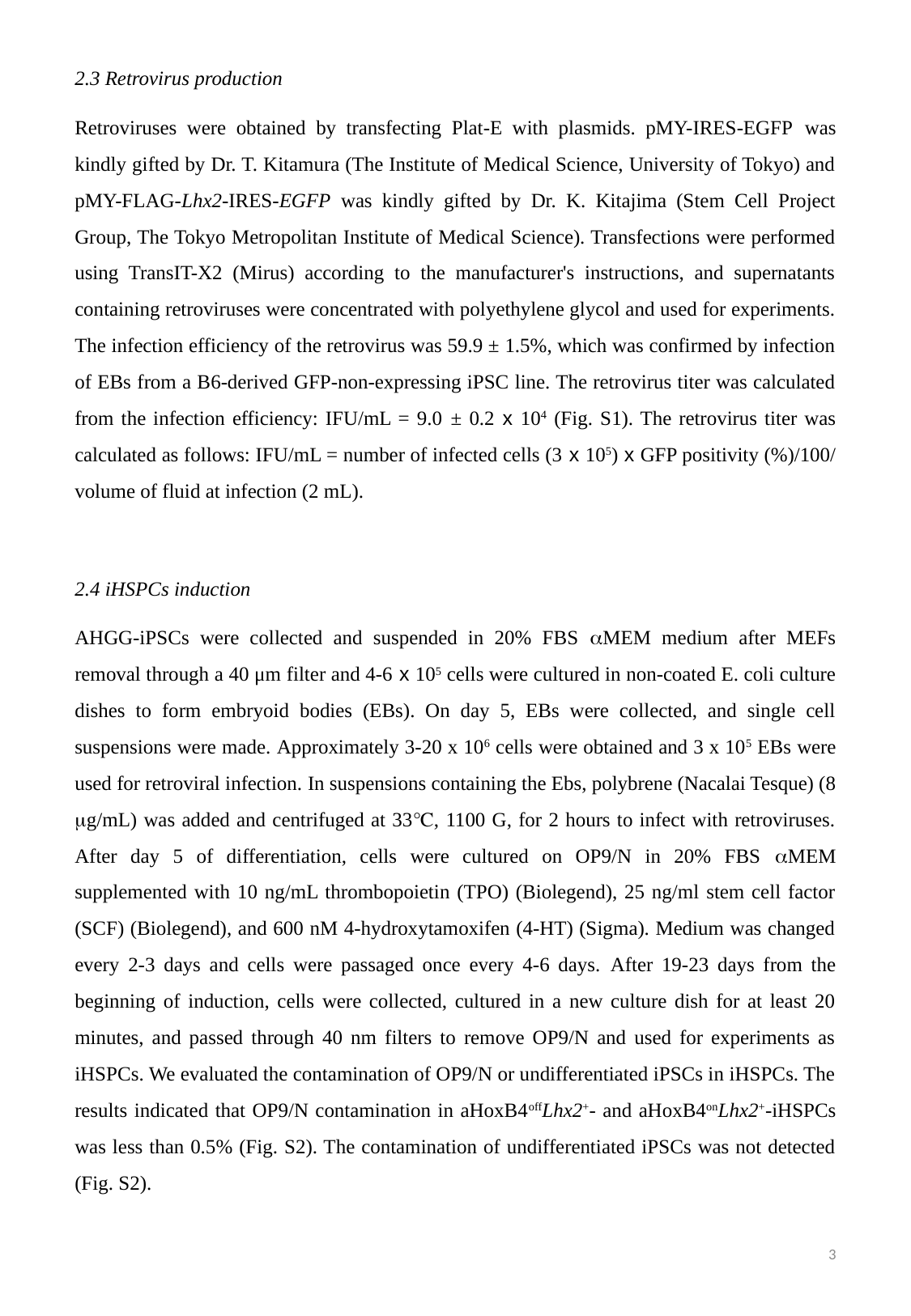

2.3 Retrovirus production
Retroviruses were obtained by transfecting Plat-E with plasmids. pMY-IRES-EGFP was kindly gifted by Dr. T. Kitamura (The Institute of Medical Science, University of Tokyo) and pMY-FLAG-Lhx2-IRES-EGFP was kindly gifted by Dr. K. Kitajima (Stem Cell Project Group, The Tokyo Metropolitan Institute of Medical Science). Transfections were performed using TransIT-X2 (Mirus) according to the manufacturer's instructions, and supernatants containing retroviruses were concentrated with polyethylene glycol and used for experiments. The infection efficiency of the retrovirus was 59.9 ± 1.5%, which was confirmed by infection of EBs from a B6-derived GFP-non-expressing iPSC line. The retrovirus titer was calculated from the infection efficiency: IFU/mL = 9.0 ± 0.2 x 104 (Fig. S1). The retrovirus titer was calculated as follows: IFU/mL = number of infected cells (3 x 105) x GFP positivity (%)/100/ volume of fluid at infection (2 mL).

2.4 iHSPCs induction
AHGG-iPSCs were collected and suspended in 20% FBS αMEM medium after MEFs removal through a 40 μm filter and 4-6 x 105 cells were cultured in non-coated E. coli culture dishes to form embryoid bodies (EBs). On day 5, EBs were collected, and single cell suspensions were made. Approximately 3-20 x 106 cells were obtained and 3 x 105 EBs were used for retroviral infection. In suspensions containing the Ebs, polybrene (Nacalai Tesque) (8 μg/mL) was added and centrifuged at 33℃, 1100 G, for 2 hours to infect with retroviruses. After day 5 of differentiation, cells were cultured on OP9/N in 20% FBS αMEM supplemented with 10 ng/mL thrombopoietin (TPO) (Biolegend), 25 ng/ml stem cell factor (SCF) (Biolegend), and 600 nM 4-hydroxytamoxifen (4-HT) (Sigma). Medium was changed every 2-3 days and cells were passaged once every 4-6 days. After 19-23 days from the beginning of induction, cells were collected, cultured in a new culture dish for at least 20 minutes, and passed through 40 nm filters to remove OP9/N and used for experiments as iHSPCs. We evaluated the contamination of OP9/N or undifferentiated iPSCs in iHSPCs. The results indicated that OP9/N contamination in aHoxB4offLhx2+- and aHoxB4onLhx2+-iHSPCs was less than 0.5% (Fig. S2). The contamination of undifferentiated iPSCs was not detected (Fig. S2).

3